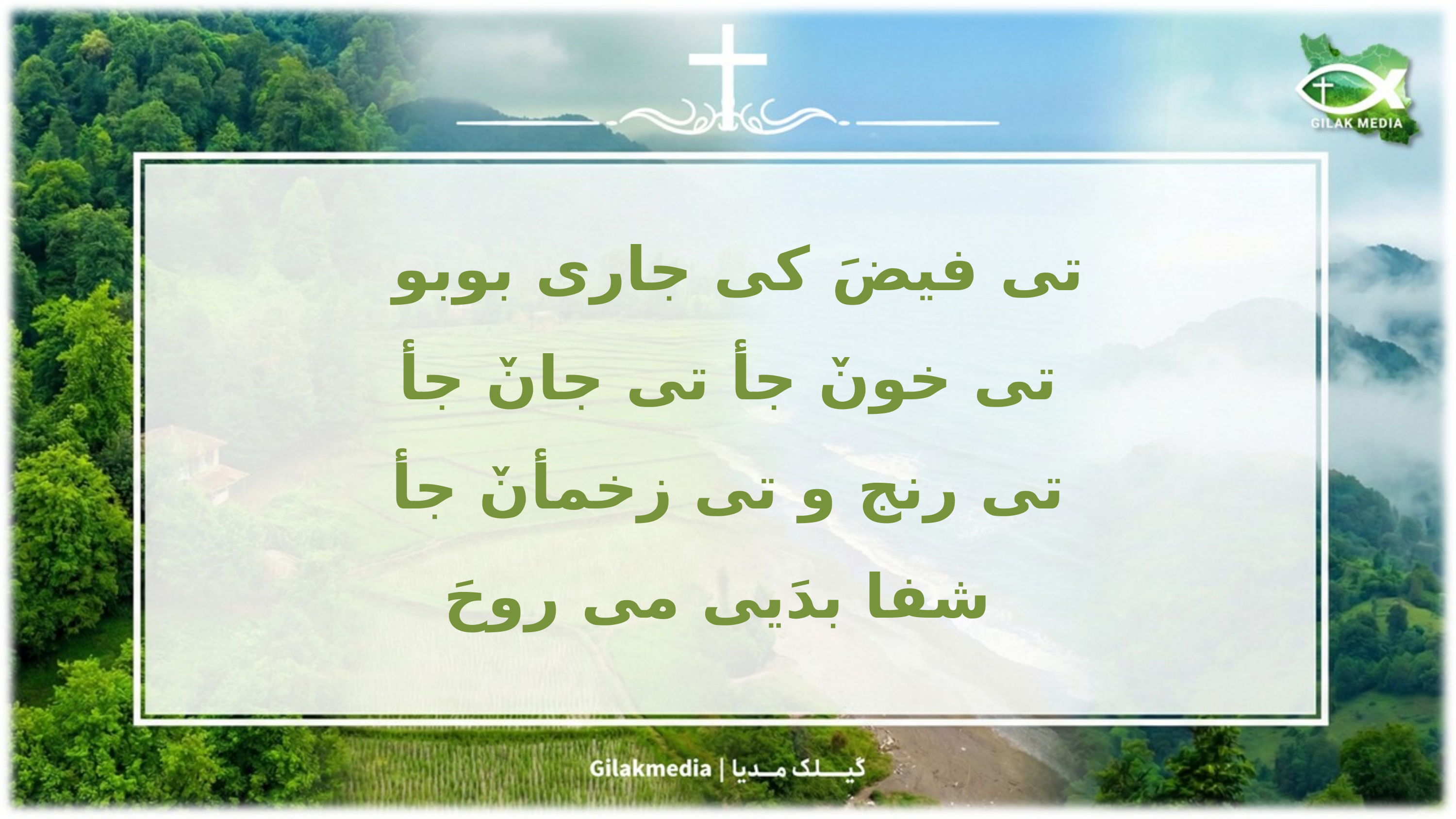

تی فیضَ کی جاری بوبو
تی خونٚ جأ تی جانٚ جأ
تی رنج و تی زخمأنٚ جأ
 شفا بدَیی می روحَ